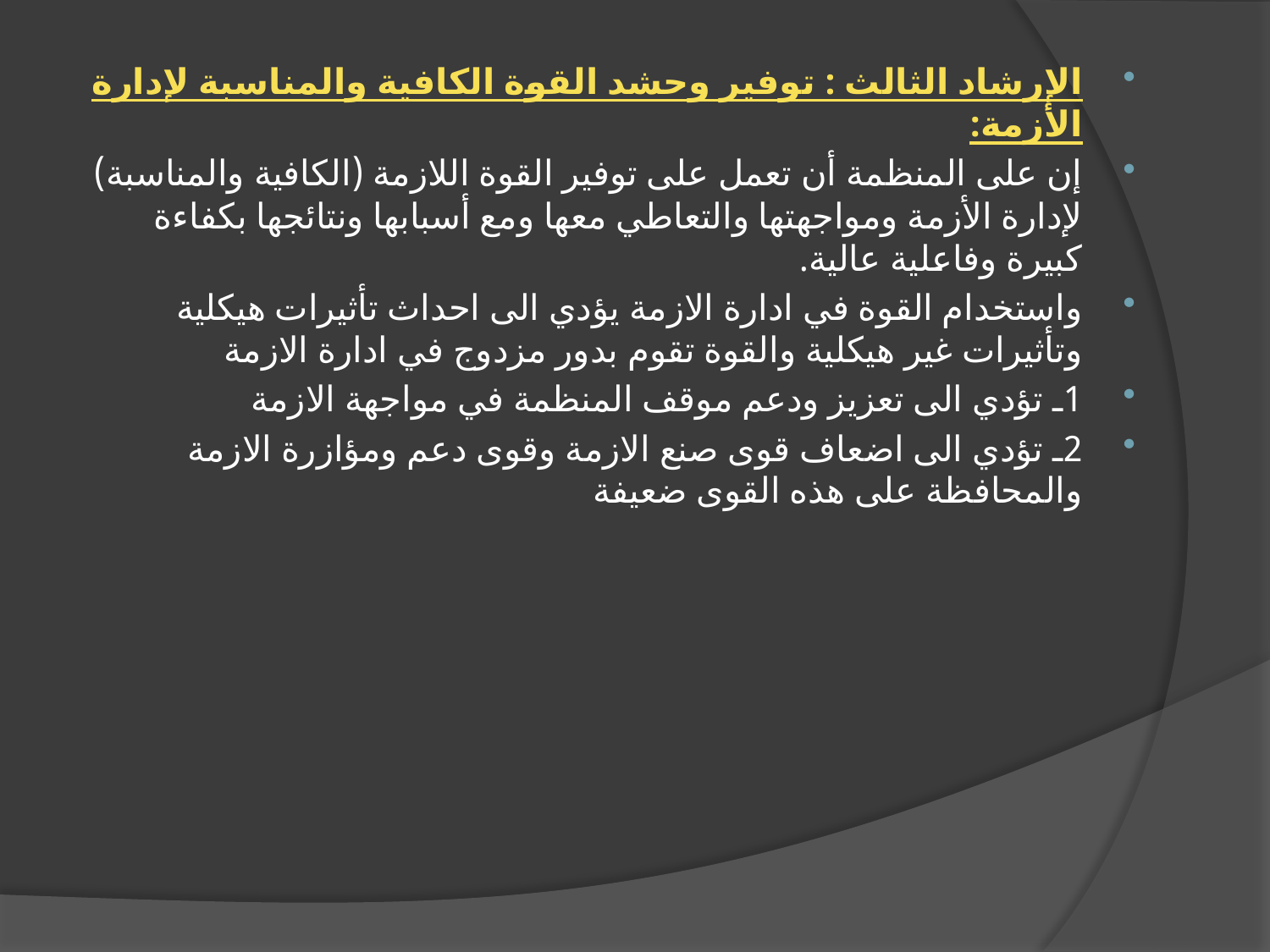

الإرشاد الثالث : توفير وحشد القوة الكافية والمناسبة لإدارة الأزمة:
إن على المنظمة أن تعمل على توفير القوة اللازمة (الكافية والمناسبة) لإدارة الأزمة ومواجهتها والتعاطي معها ومع أسبابها ونتائجها بكفاءة كبيرة وفاعلية عالية.
واستخدام القوة في ادارة الازمة يؤدي الى احداث تأثيرات هيكلية وتأثيرات غير هيكلية والقوة تقوم بدور مزدوج في ادارة الازمة
1ـ تؤدي الى تعزيز ودعم موقف المنظمة في مواجهة الازمة
2ـ تؤدي الى اضعاف قوى صنع الازمة وقوى دعم ومؤازرة الازمة والمحافظة على هذه القوى ضعيفة